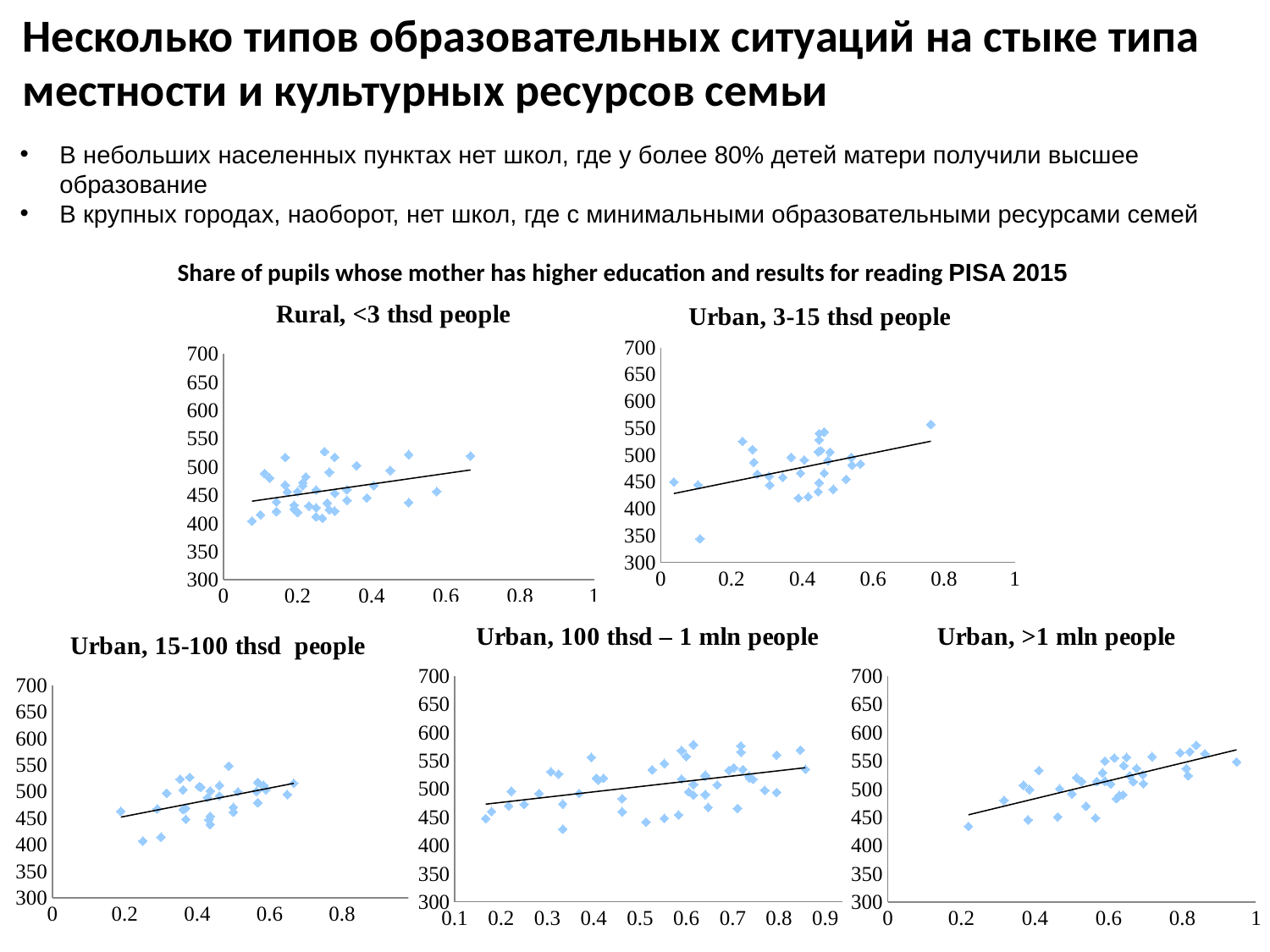

# Несколько типов образовательных ситуаций на стыке типа местности и культурных ресурсов семьи
В небольших населенных пунктах нет школ, где у более 80% детей матери получили высшее образование
В крупных городах, наоборот, нет школ, где с минимальными образовательными ресурсами семей
Share of pupils whose mother has higher education and results for reading PISA 2015

### Chart: Rural, <3 thsd people

| Category |  |
|---|---|

### Chart: Urban, 3-15 thsd people

| Category | PV_reading |
|---|---|

### Chart: Urban, 100 thsd – 1 mln people

| Category | PV_reading |
|---|---|

### Chart: Urban, >1 mln people

| Category | PV_reading |
|---|---|

### Chart: Urban, 15-100 thsd  people

| Category | PV_reading |
|---|---|